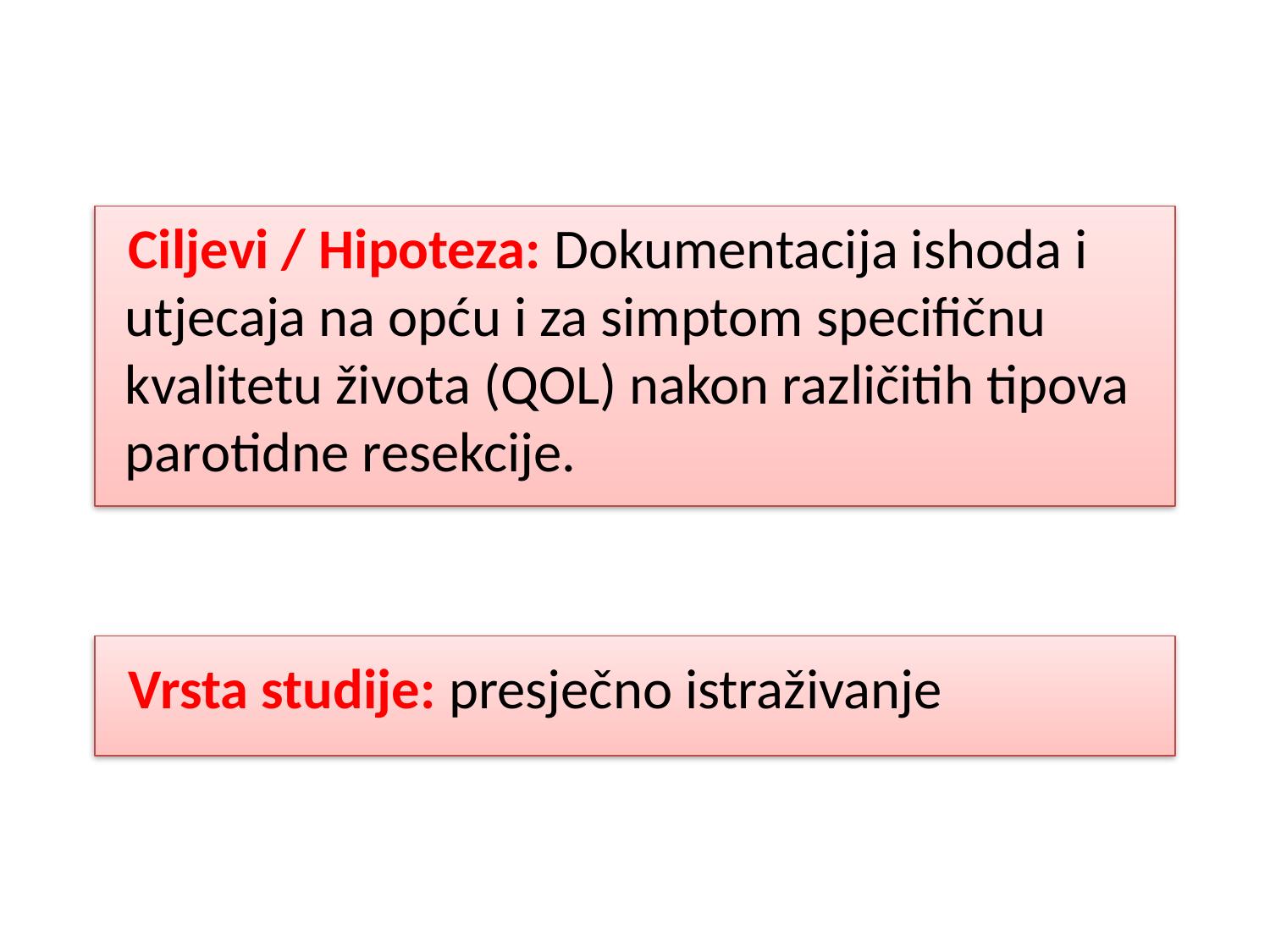

Ciljevi / Hipoteza: Dokumentacija ishoda i utjecaja na opću i za simptom specifičnu  kvalitetu života (QOL) nakon različitih tipova parotidne resekcije.

    Vrsta studije: presječno istraživanje